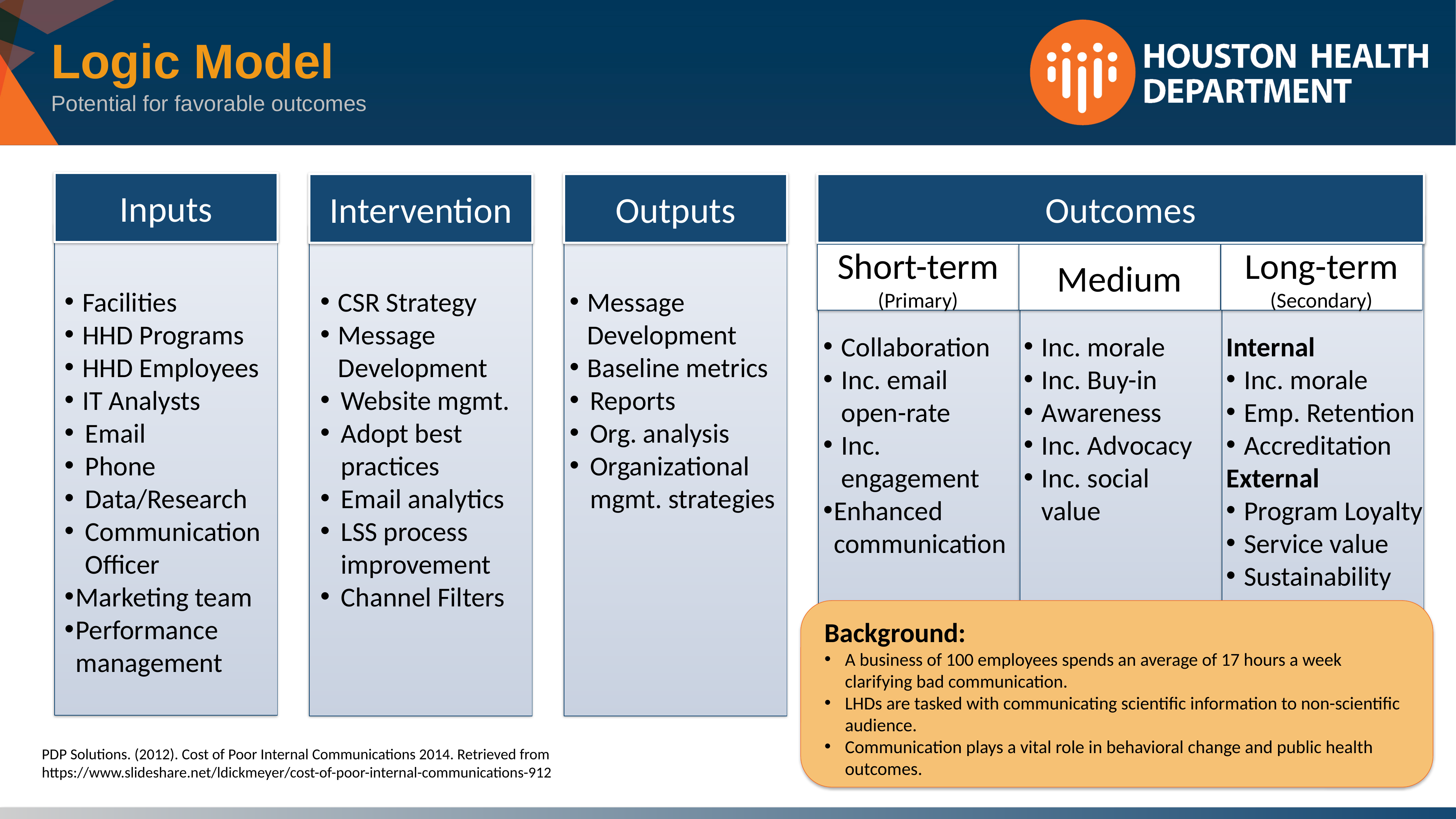

Logic Model
Potential for favorable outcomes
Inputs

Intervention

Outputs

Outcomes

Short-term
(Primary)
Medium
Long-term
(Secondary)
Message Development
Baseline metrics
Reports
Org. analysis
Organizational mgmt. strategies
CSR Strategy
Message Development
Website mgmt.
Adopt best practices
Email analytics
LSS process improvement
Channel Filters
Facilities
HHD Programs
HHD Employees
IT Analysts
Email
Phone
Data/Research
Communication Officer
Marketing team
Performance management
Collaboration
Inc. email open-rate
Inc. engagement
Enhanced communication
Inc. morale
Inc. Buy-in
Awareness
Inc. Advocacy
Inc. social value
Internal
Inc. morale
Emp. Retention
Accreditation
External
Program Loyalty
Service value
Sustainability

Background:
A business of 100 employees spends an average of 17 hours a week clarifying bad communication.
LHDs are tasked with communicating scientific information to non-scientific audience.
Communication plays a vital role in behavioral change and public health outcomes.

PDP Solutions. (2012). Cost of Poor Internal Communications 2014. Retrieved from https://www.slideshare.net/ldickmeyer/cost-of-poor-internal-communications-912